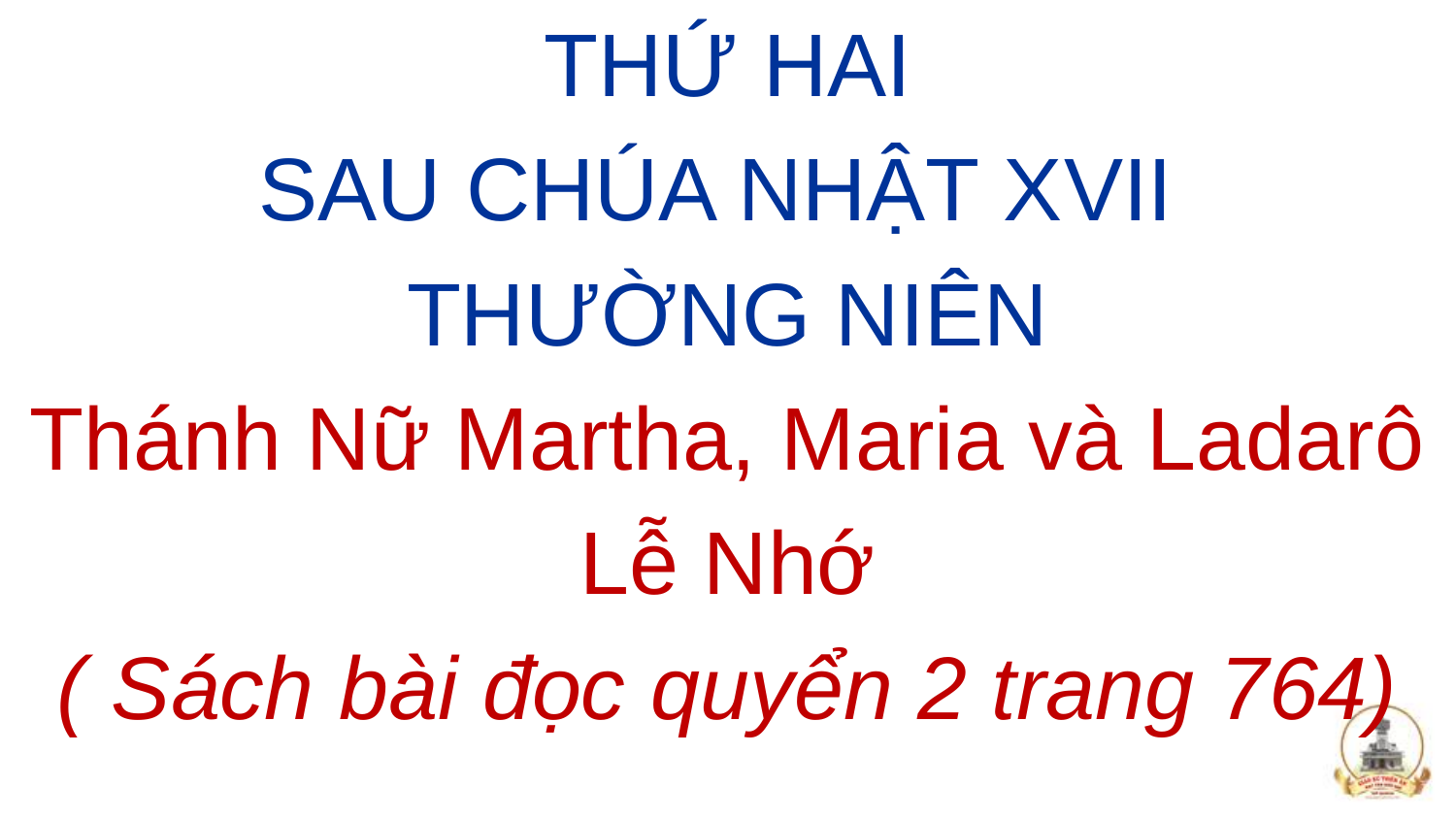

THỨ HAI
SAU CHÚA NHẬT XVII
THƯỜNG NIÊN
Thánh Nữ Martha, Maria và Ladarô
Lễ Nhớ
( Sách bài đọc quyển 2 trang 764)